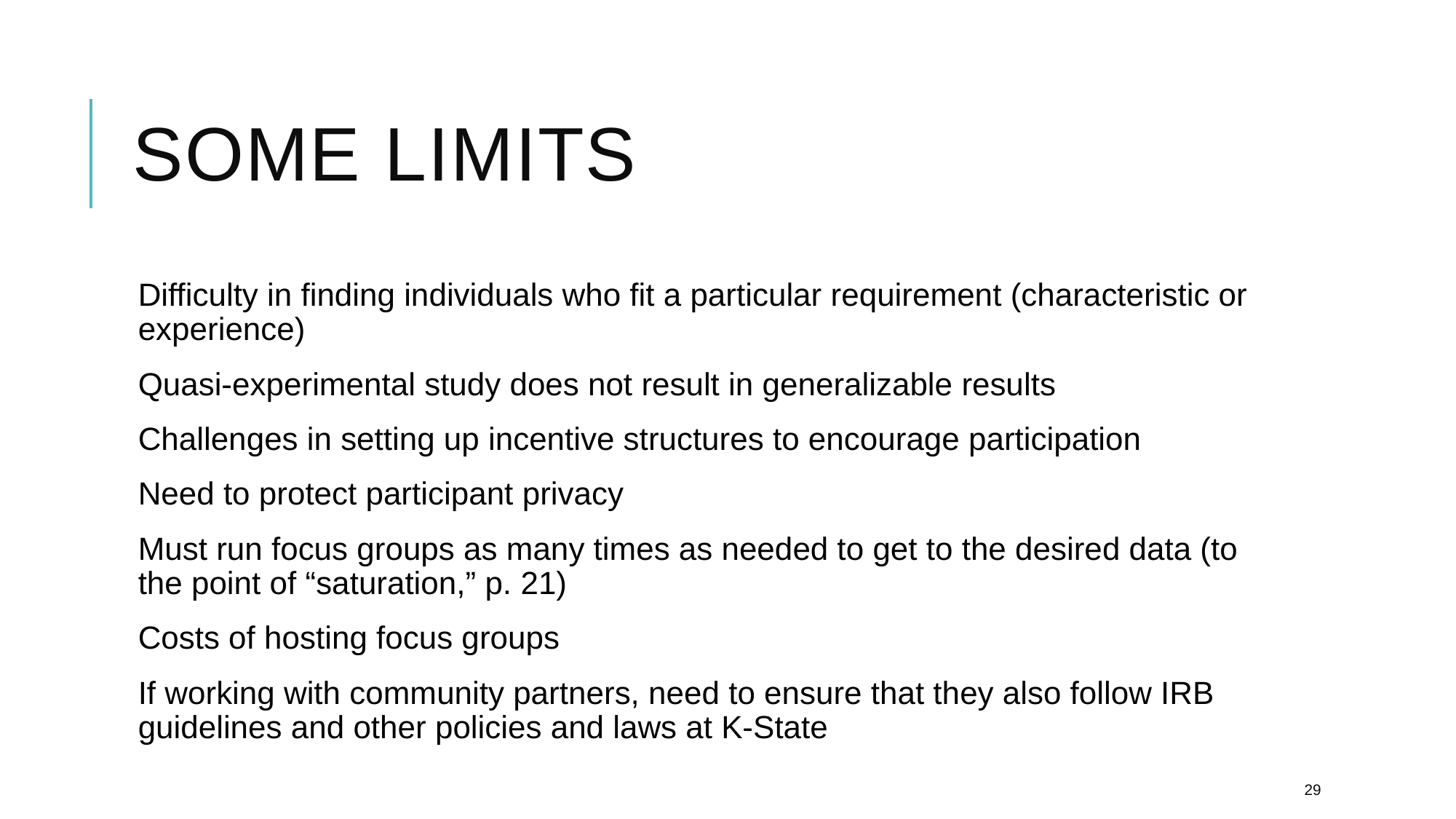

# Some Limits
Difficulty in finding individuals who fit a particular requirement (characteristic or experience)
Quasi-experimental study does not result in generalizable results
Challenges in setting up incentive structures to encourage participation
Need to protect participant privacy
Must run focus groups as many times as needed to get to the desired data (to the point of “saturation,” p. 21)
Costs of hosting focus groups
If working with community partners, need to ensure that they also follow IRB guidelines and other policies and laws at K-State

29